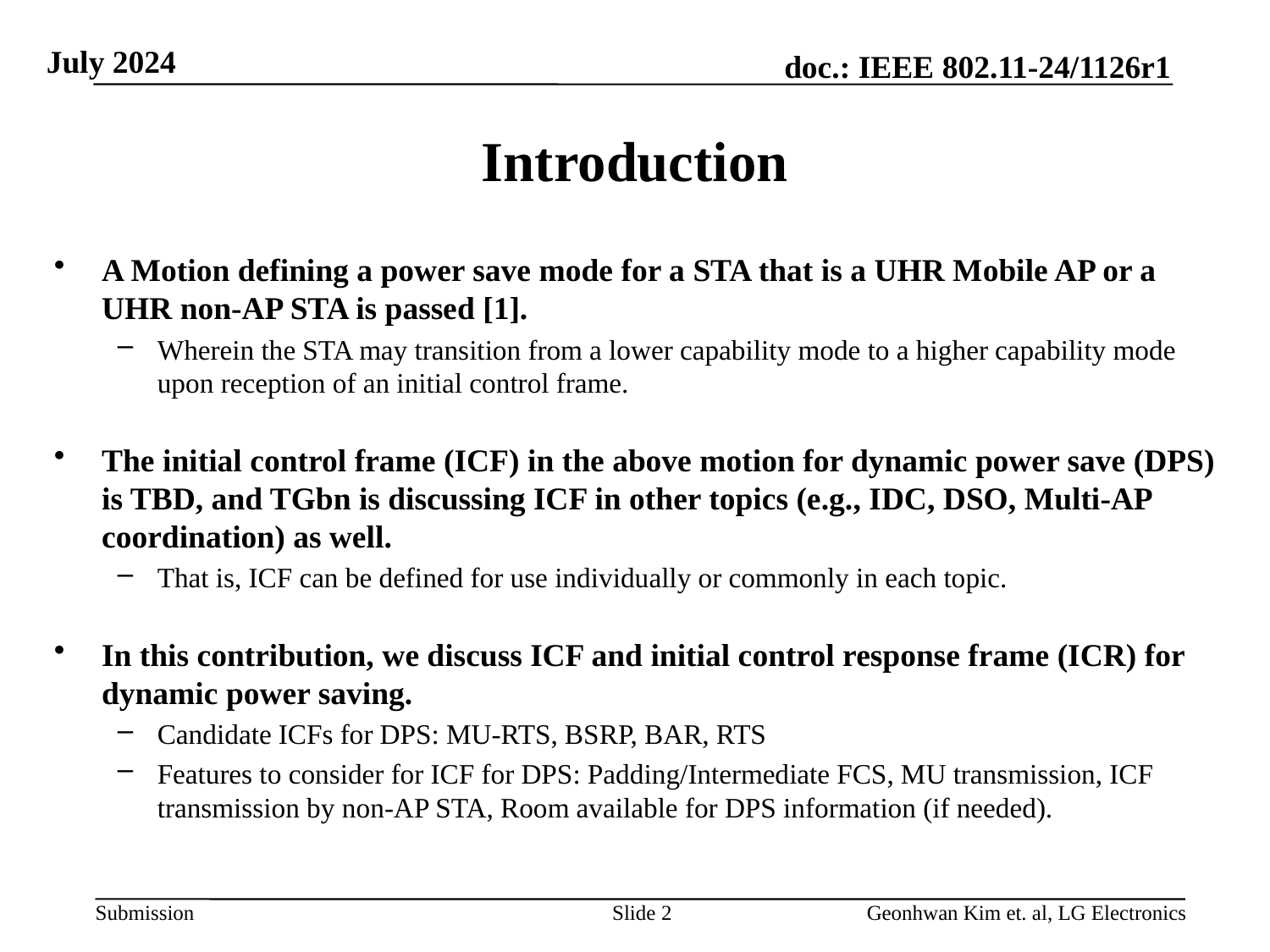

# Introduction
A Motion defining a power save mode for a STA that is a UHR Mobile AP or a UHR non-AP STA is passed [1].
Wherein the STA may transition from a lower capability mode to a higher capability mode upon reception of an initial control frame.

The initial control frame (ICF) in the above motion for dynamic power save (DPS) is TBD, and TGbn is discussing ICF in other topics (e.g., IDC, DSO, Multi-AP coordination) as well.
That is, ICF can be defined for use individually or commonly in each topic.

In this contribution, we discuss ICF and initial control response frame (ICR) for dynamic power saving.
Candidate ICFs for DPS: MU-RTS, BSRP, BAR, RTS
Features to consider for ICF for DPS: Padding/Intermediate FCS, MU transmission, ICF transmission by non-AP STA, Room available for DPS information (if needed).
Slide 2
Geonhwan Kim et. al, LG Electronics